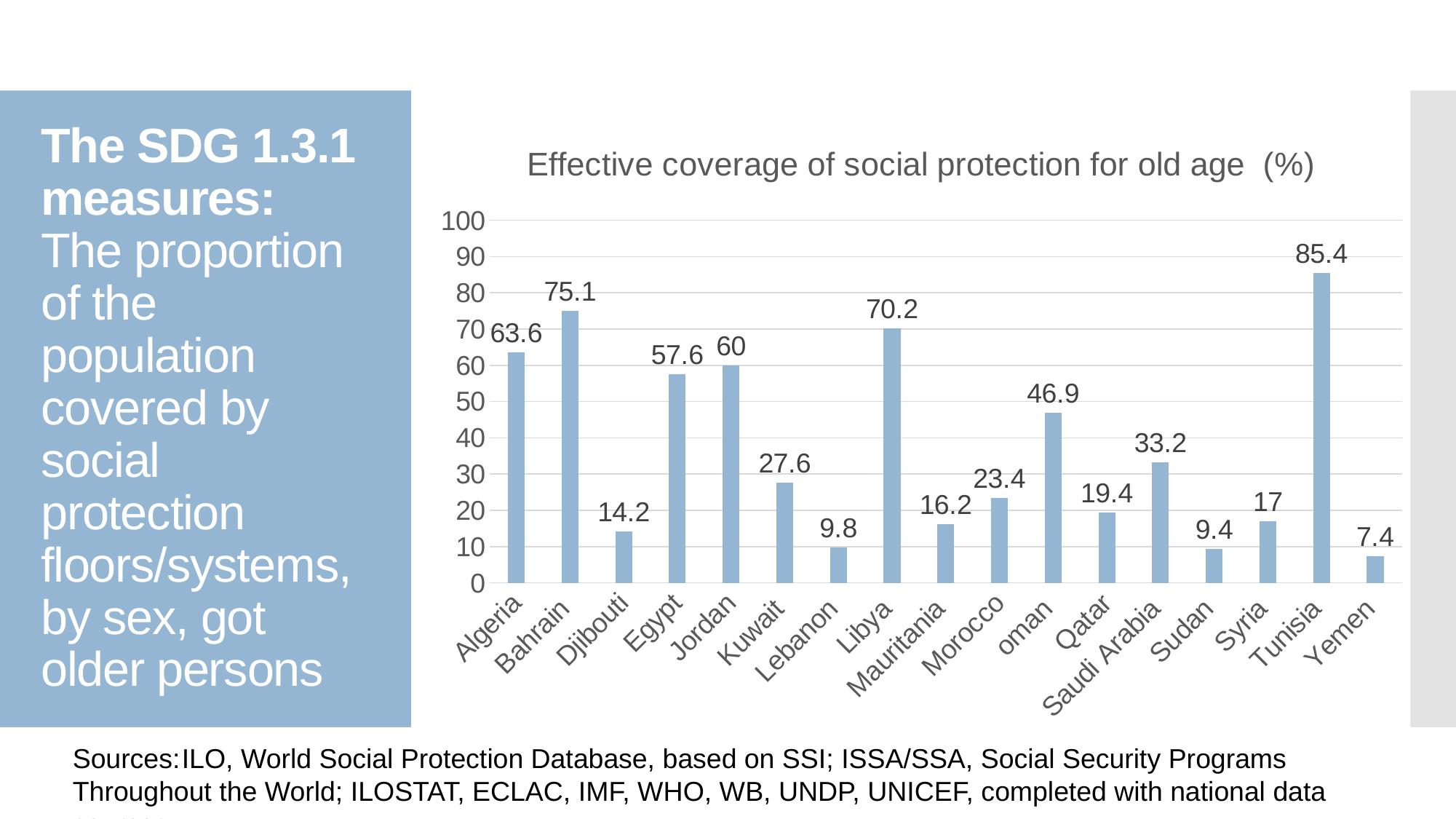

### Chart: Effective coverage of social protection for old age  (%)

| Category | Effective coverage by function of social protection (%) |
|---|---|
| Algeria | 63.6 |
| Bahrain  | 75.1 |
| Djibouti | 14.2 |
| Egypt | 57.6 |
| Jordan | 60.0 |
| Kuwait  | 27.6 |
| Lebanon  | 9.8 |
| Libya  | 70.2 |
| Mauritania  | 16.2 |
| Morocco | 23.4 |
| oman  | 46.9 |
| Qatar | 19.4 |
| Saudi Arabia  | 33.2 |
| Sudan  | 9.4 |
| Syria  | 17.0 |
| Tunisia  | 85.4 |
| Yemen  | 7.4 |
# The SDG 1.3.1 measures:
The proportion of the population covered by social protection floors/systems, by sex, got older persons
Sources:	ILO, World Social Protection Database, based on SSI; ISSA/SSA, Social Security Programs Throughout the World; ILOSTAT, ECLAC, IMF, WHO, WB, UNDP, UNICEF, completed with national data sources.